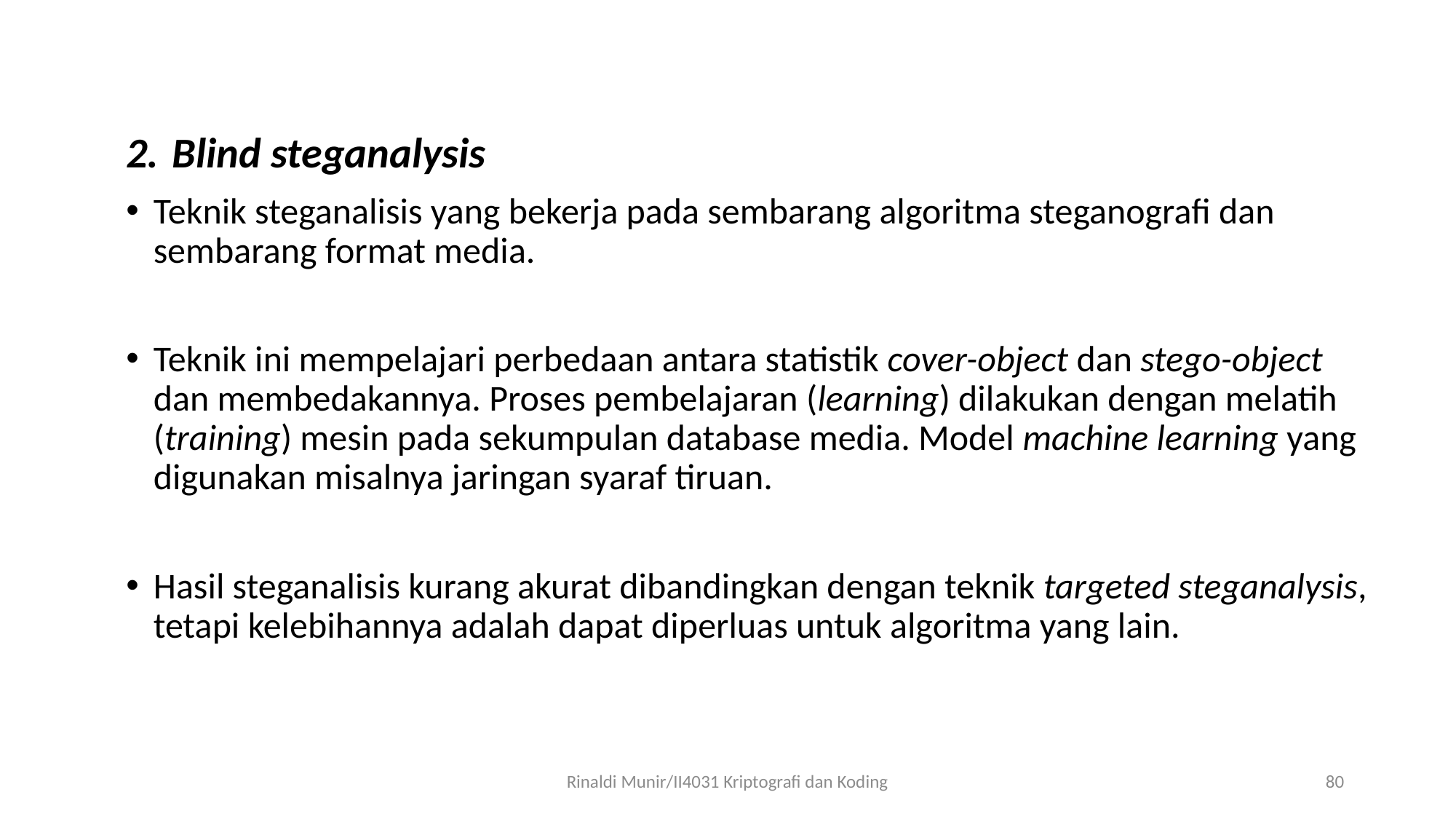

Blind steganalysis
Teknik steganalisis yang bekerja pada sembarang algoritma steganografi dan sembarang format media.

Teknik ini mempelajari perbedaan antara statistik cover-object dan stego-object dan membedakannya. Proses pembelajaran (learning) dilakukan dengan melatih (training) mesin pada sekumpulan database media. Model machine learning yang digunakan misalnya jaringan syaraf tiruan.

Hasil steganalisis kurang akurat dibandingkan dengan teknik targeted steganalysis, tetapi kelebihannya adalah dapat diperluas untuk algoritma yang lain.

Rinaldi Munir/II4031 Kriptografi dan Koding
80